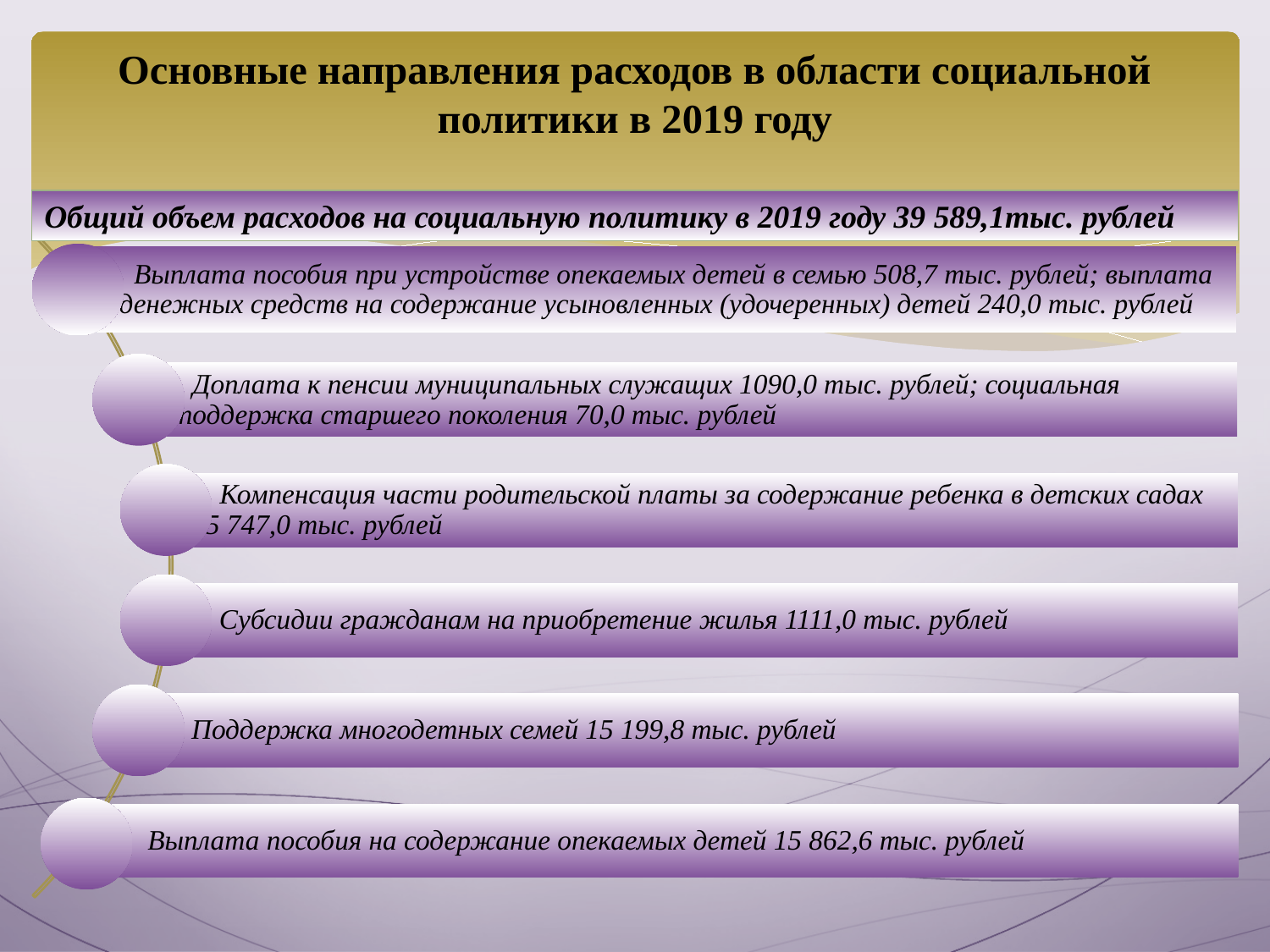

# Основные направления расходов в области социальной политики в 2019 году
Общий объем расходов на социальную политику в 2019 году 39 589,1тыс. рублей
  Выплата пособия при устройстве опекаемых детей в семью 508,7 тыс. рублей; выплата денежных средств на содержание усыновленных (удочеренных) детей 240,0 тыс. рублей
  Доплата к пенсии муниципальных служащих 1090,0 тыс. рублей; социальная поддержка старшего поколения 70,0 тыс. рублей
  Компенсация части родительской платы за содержание ребенка в детских садах  5 747,0 тыс. рублей
  Субсидии гражданам на приобретение жилья 1111,0 тыс. рублей
  Поддержка многодетных семей 15 199,8 тыс. рублей
   Выплата пособия на содержание опекаемых детей 15 862,6 тыс. рублей